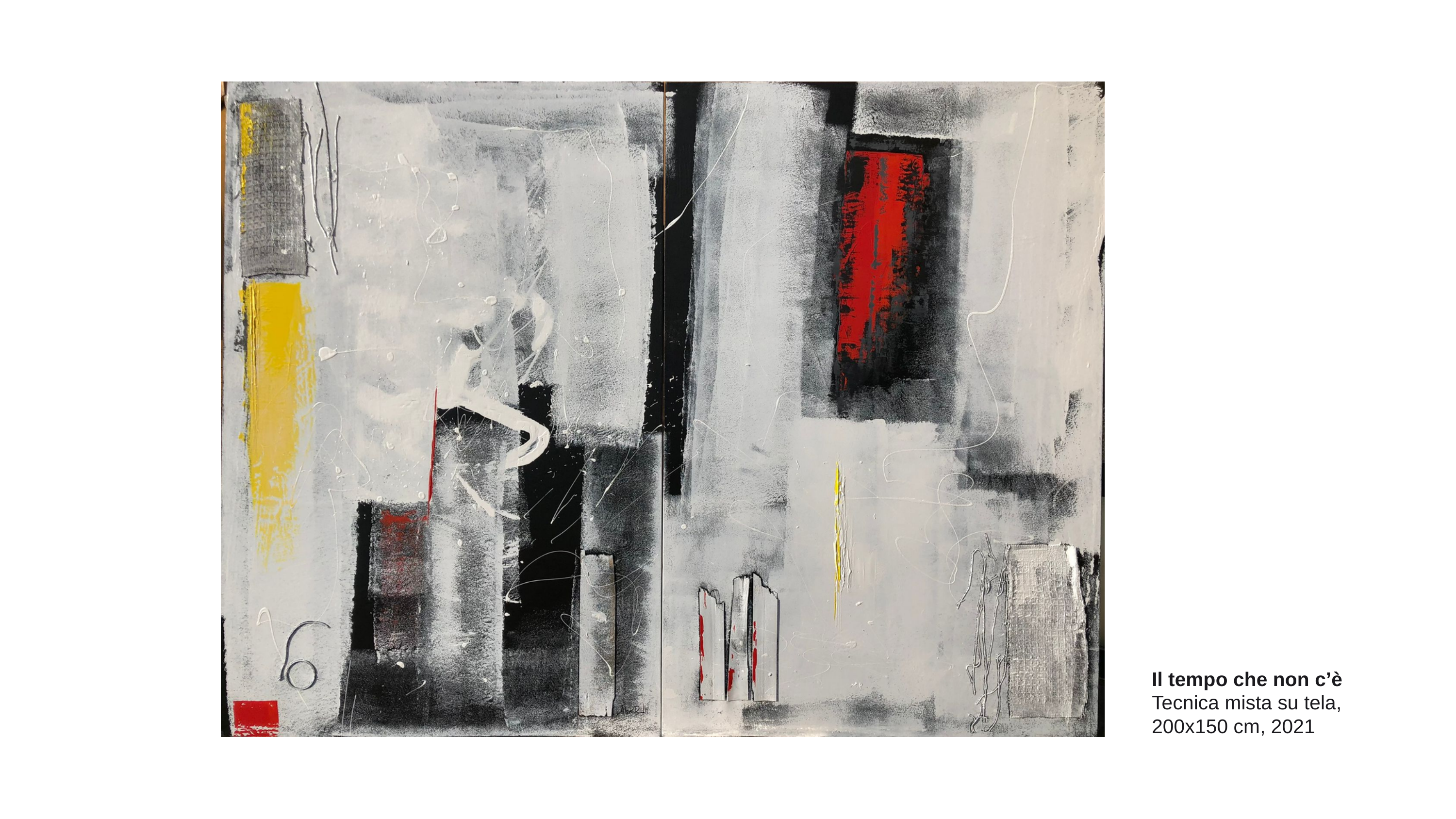

Il tempo che non c’è
Tecnica mista su tela, 200x150 cm, 2021